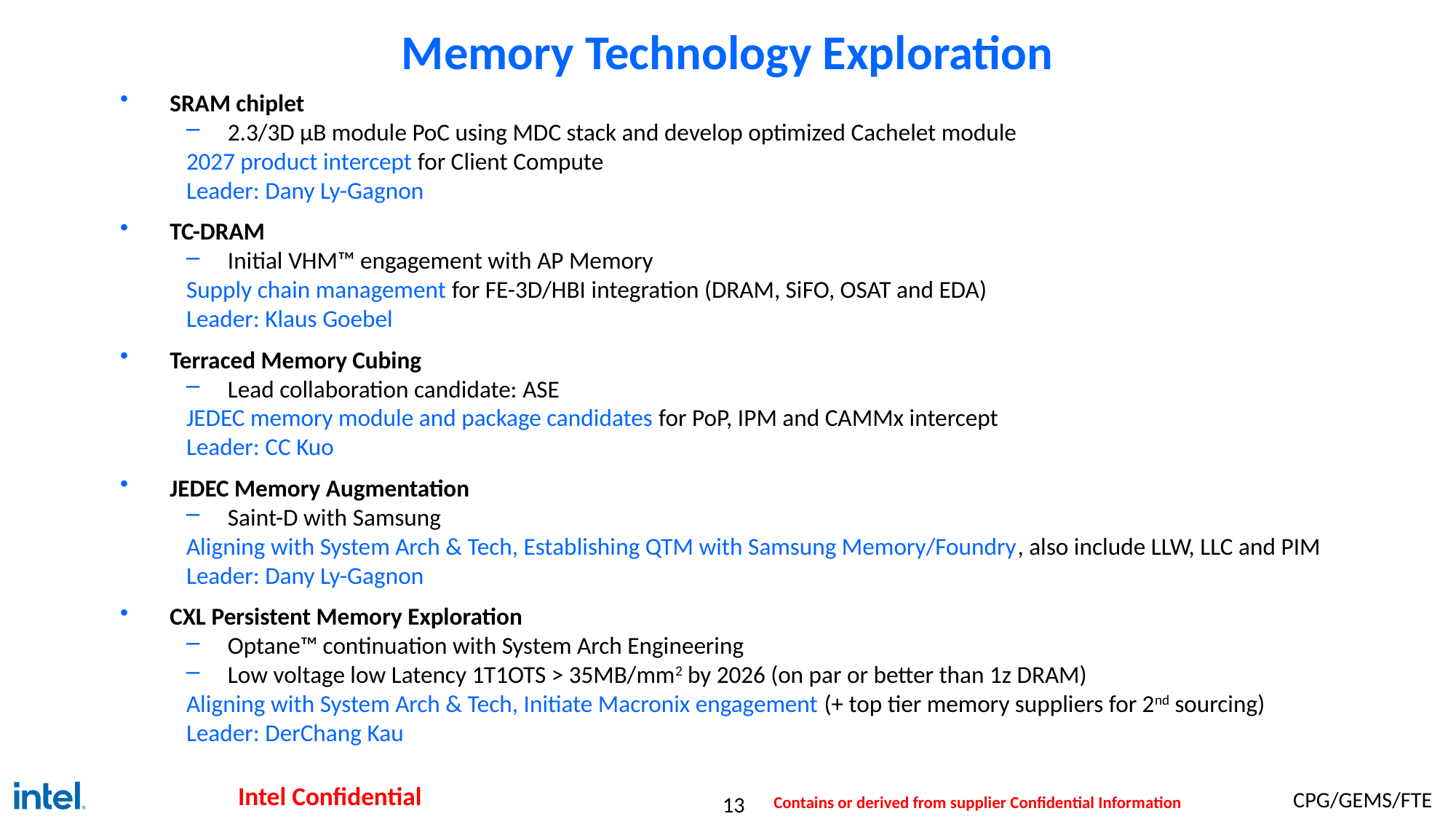

# Memory Technology Exploration
SRAM chiplet
2.3/3D µB module PoC using MDC stack and develop optimized Cachelet module
2027 product intercept for Client Compute
Leader: Dany Ly-Gagnon
TC-DRAM
Initial VHM™ engagement with AP Memory
Supply chain management for FE-3D/HBI integration (DRAM, SiFO, OSAT and EDA)
Leader: Klaus Goebel
Terraced Memory Cubing
Lead collaboration candidate: ASE
JEDEC memory module and package candidates for PoP, IPM and CAMMx intercept
Leader: CC Kuo
JEDEC Memory Augmentation
Saint-D with Samsung
Aligning with System Arch & Tech, Establishing QTM with Samsung Memory/Foundry, also include LLW, LLC and PIM
Leader: Dany Ly-Gagnon
CXL Persistent Memory Exploration
Optane™ continuation with System Arch Engineering
Low voltage low Latency 1T1OTS > 35MB/mm2 by 2026 (on par or better than 1z DRAM)
Aligning with System Arch & Tech, Initiate Macronix engagement (+ top tier memory suppliers for 2nd sourcing)
Leader: DerChang Kau